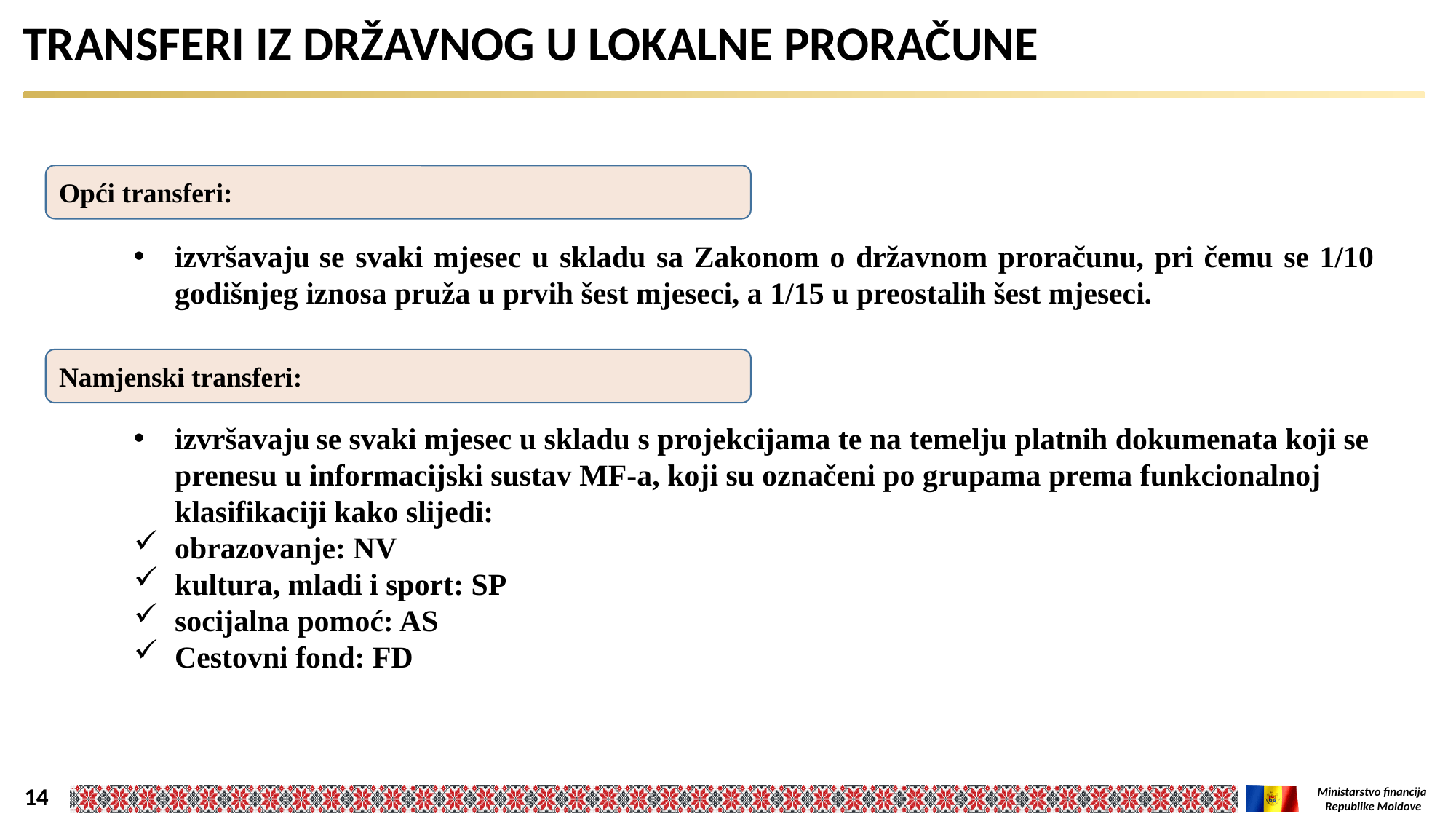

Transferi iz državnog u lokalne proračune

izvršavaju se svaki mjesec u skladu sa Zakonom o državnom proračunu, pri čemu se 1/10 godišnjeg iznosa pruža u prvih šest mjeseci, a 1/15 u preostalih šest mjeseci.

izvršavaju se svaki mjesec u skladu s projekcijama te na temelju platnih dokumenata koji se prenesu u informacijski sustav MF-a, koji su označeni po grupama prema funkcionalnoj klasifikaciji kako slijedi:
obrazovanje: NV
kultura, mladi i sport: SP
socijalna pomoć: AS
Cestovni fond: FD

Opći transferi:

Namjenski transferi: